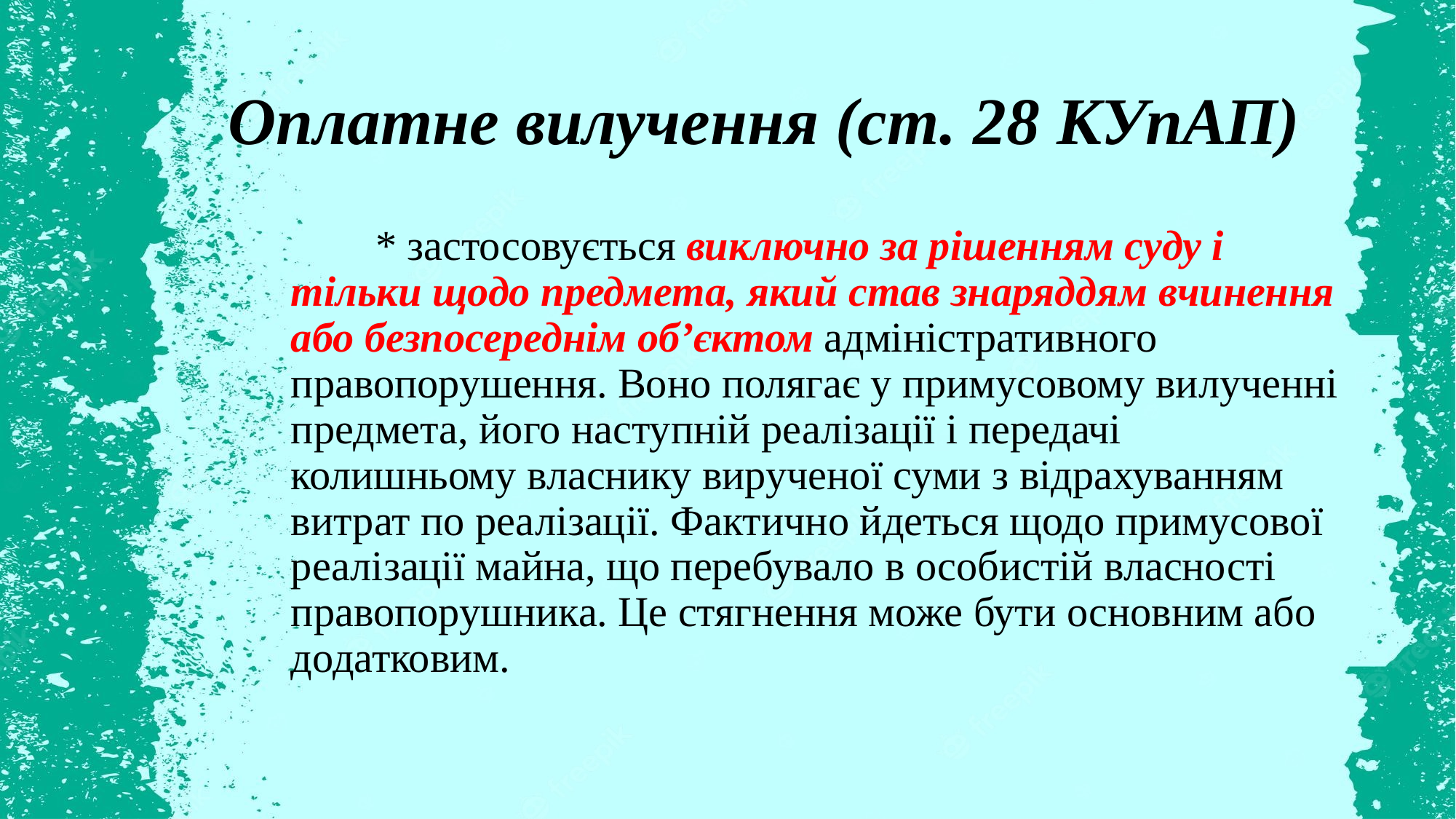

# Оплатне вилучення (ст. 28 КУпАП)
        * застосовується виключно за рі­шенням суду і тільки щодо предмета, який став знаряддям вчинення або безпосереднім об’єктом адміністративного правопорушення. Воно полягає у примусовому вилученні предмета, його наступній реалізації і передачі колишньому власнику вирученої суми з відрахуванням витрат по реалізації. Фактично йдеться щодо примусової реалізації майна, що перебувало в особистій власності правопорушника. Це стягнення може бути основним або додатковим.